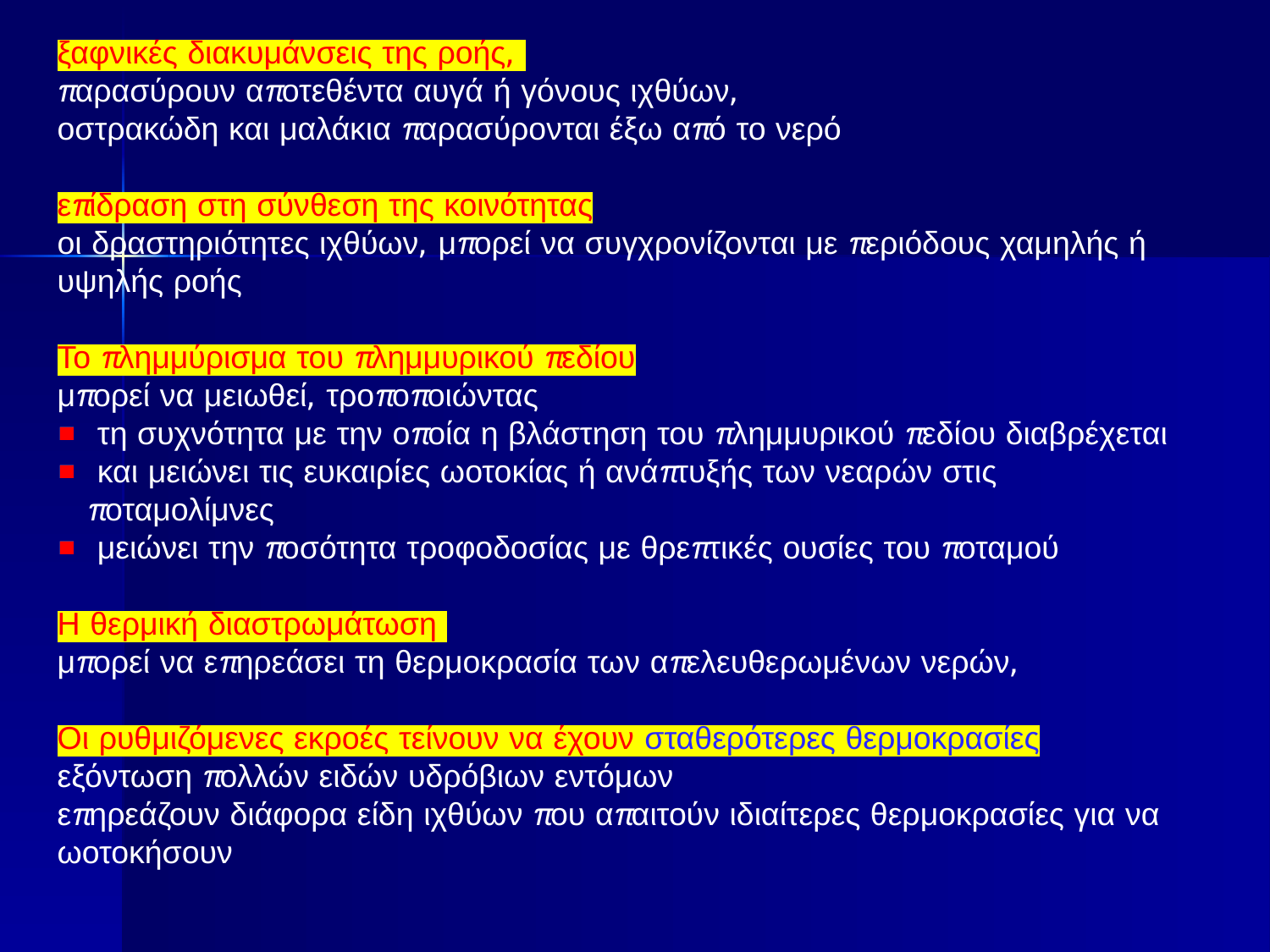

ξαφνικές διακυμάνσεις της ροής,
παρασύρουν αποτεθέντα αυγά ή γόνους ιχθύων,
οστρακώδη και μαλάκια παρασύρονται έξω από το νερό

επίδραση στη σύνθεση της κοινότητας
οι δραστηριότητες ιχθύων, μπορεί να συγχρονίζονται με περιόδους χαμηλής ή
υψηλής ροής

Το πλημμύρισμα του πλημμυρικού πεδίου
μπορεί να μειωθεί, τροποποιώντας
 τη συχνότητα με την οποία η βλάστηση του πλημμυρικού πεδίου διαβρέχεται
 και μειώνει τις ευκαιρίες ωοτοκίας ή ανάπτυξής των νεαρών στις
   ποταμολίμνες
 μειώνει την ποσότητα τροφοδοσίας με θρεπτικές ουσίες του ποταμού

Η θερμική διαστρωμάτωση
μπορεί να επηρεάσει τη θερμοκρασία των απελευθερωμένων νερών,

Οι ρυθμιζόμενες εκροές τείνουν να έχουν σταθερότερες θερμοκρασίες
εξόντωση πολλών ειδών υδρόβιων εντόμων
επηρεάζουν διάφορα είδη ιχθύων που απαιτούν ιδιαίτερες θερμοκρασίες για να ωοτοκήσουν